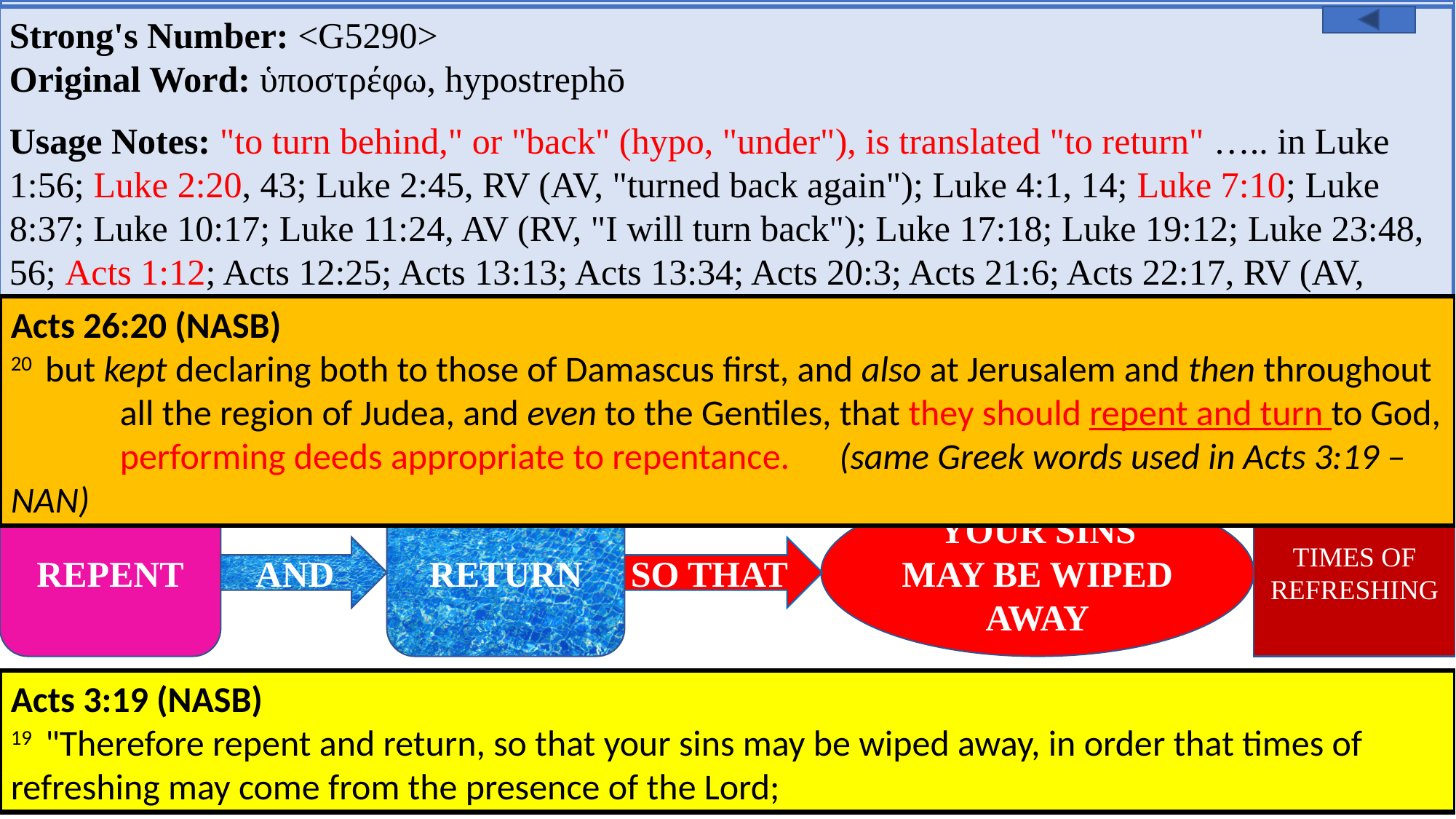

Strong's Number: <G5290>
Original Word: ὑποστρέφω, hypostrephō
Usage Notes: "to turn behind," or "back" (hypo, "under"), is translated "to return" ….. in Luke 1:56; Luke 2:20, 43; Luke 2:45, RV (AV, "turned back again"); Luke 4:1, 14; Luke 7:10; Luke 8:37; Luke 10:17; Luke 11:24, AV (RV, "I will turn back"); Luke 17:18; Luke 19:12; Luke 23:48, 56; Acts 1:12; Acts 12:25; Acts 13:13; Acts 13:34; Acts 20:3; Acts 21:6; Acts 22:17, RV (AV, "was come again"); Acts 23:32; Gal. 1:17; Heb. 7:1. See TURN (back).
Vine's Expository Dictionary of Old Testament and New Testament Words

(As can be seen in the cross references this word refers to an actual action - NAN)
Acts 2:38 (NASB)
38  Peter said to them, "Repent, and each of you be baptized in the name of Jesus Christ for the 	forgiveness of your sins; and you will receive the gift of the Holy Spirit.
Greek NASB Number: 3340
Greek Word: μετανοέω
Transliterated Word: metanoeô
Root: from 3326 and 3539;
Definition: to change one's mind or purpose:--
List of English Words and Number of Times Used
repent (26), 	repented (5), 	repents (3).
New American Standard Exhaustive Concordance of the Bible
New Testament Usage
The most extensive repentance is a thoroughgoing change in one’s thinking, attitudes, and purpose. This is the deep-seated repentance spoken of in passages like Matthew 3:2 and Acts 3:19 where a thorough change of mind is urged. ……….. This repentance is stronger than remorse or emotional regret. Metanoeō portrays a change of mind so effective that Luke 15:7,10 assumes salvation for a sinner who has “repented.”
This “repentance” is required for entrance into the kingdom of heaven and is a subject of the apostolic preaching in Acts. ……..
Complete Biblical Library Greek-English Dictionary
Greek NASB Number: 1813
Greek Word: ἐξαλείφω
Transliterated Word: exaleiphô
Definition: to wipe out, erase, obliterate:--
List of English Words and Number of Times Used
canceled (1), 	erase (1), 	wipe (1), 	wipe away (1), 		wiped away (1).
 New American Standard Exhaustive Concordance of the Bible
(all instances in the N.T. refer to forgiveness of sins - NAN)
401. ἀνάψυξις anapsuxis noun
Refreshing, relief, rest
Word Studies:
Anapsuxis is a medical term for treatment of a wound by exposure to air for cooling and drying (e.g., Hippocrates De Fracturis 25). In Exodus 8:15 in the Septuagint it translates rewāchâh which means “respite,” “relief,” or literally “room to breathe.” It came to mean “relief” or “refreshing” for either body or spirit. In Acts 3:19 (verse 20 in some translations), the only New Testament use, it refers to the times of refreshing promised those whose sins are forgiven.
Complete Biblical Library Greek-English Dictionary
Strong's Number: <G5290>
Original Word: ὑποστρέφω, hypostrephō
Usage Notes: "to turn behind," or "back" (hypo, "under"), is translated "to return" ….. in Luke 1:56; Luke 2:20, 43; Luke 2:45, RV (AV, "turned back again"); Luke 4:1, 14; Luke 7:10; Luke 8:37; Luke 10:17; Luke 11:24, AV (RV, "I will turn back"); Luke 17:18; Luke 19:12; Luke 23:48, 56; Acts 1:12; Acts 12:25; Acts 13:13; Acts 13:34; Acts 20:3; Acts 21:6; Acts 22:17, RV (AV, "was come again"); Acts 23:32; Gal. 1:17; Heb. 7:1. See TURN (back).
Vine's Expository Dictionary of Old Testament and New Testament Words

(As can be seen in the cross references this word refers to an actual action - NAN)

Matthew 3:2 (NASB)
2  "Repent, for the kingdom of heaven is at hand."
REPENT
REMISSION OF SINS
GIFT OF THE HOLY SPIRIT
BE BAPTIZED
Luke 2:20 (NASB)
20  The shepherds went back, glorifying and praising God for all that they had heard and seen, just 	as had been told them.
Luke 7:10 (NASB)
10  When those who had been sent returned to the house, they found the slave in good health.
AND
FOR
Luke 15:7, 10 (NASB)
7  "I tell you that in the same way, there will be more joy in heaven over one sinner who repents 	than over ninety-nine righteous persons who need no repentance.
10  "In the same way, I tell you, there is joy in the presence of the angels of God over one sinner 	who repents."
Exodus 8:15 (NASB)
15  But when Pharaoh saw that there was relief, he hardened his heart and did not listen to them, 	as the LORD had said.  (from the plague of frogs - NAN)
Acts 1:12 (NASB)
12  Then they returned to Jerusalem from the mount called Olivet, which is near Jerusalem, a 	Sabbath day's journey away.
Acts 26:20 (NASB)
20  but kept declaring both to those of Damascus first, and also at Jerusalem and then throughout 	all the region of Judea, and even to the Gentiles, that they should repent and turn to God, 	performing deeds appropriate to repentance.      (same Greek words used in Acts 3:19 – NAN)
Acts 2:41 (NASB)
41  So then, those who had received his word were baptized; and that day there were added 	about three thousand souls.   (Baptism is the point of action when one returns - NAN)
Hebrews 7:1 (NASB)
1  For this Melchizedek, king of Salem, priest of the Most High God, who met Abraham as he was 	returning from the slaughter of the kings and blessed him,
Matthew 3:8 (NASB)
8  "Therefore bear fruit in keeping with repentance;
REPENT
RETURN
YOUR SINS MAY BE WIPED AWAY
TIMES OF REFRESHING
AND
SO THAT
Acts 3:19 (NASB)
19  "Therefore repent and return, so that your sins may be wiped away, in order that times of 	refreshing may come from the presence of the Lord;